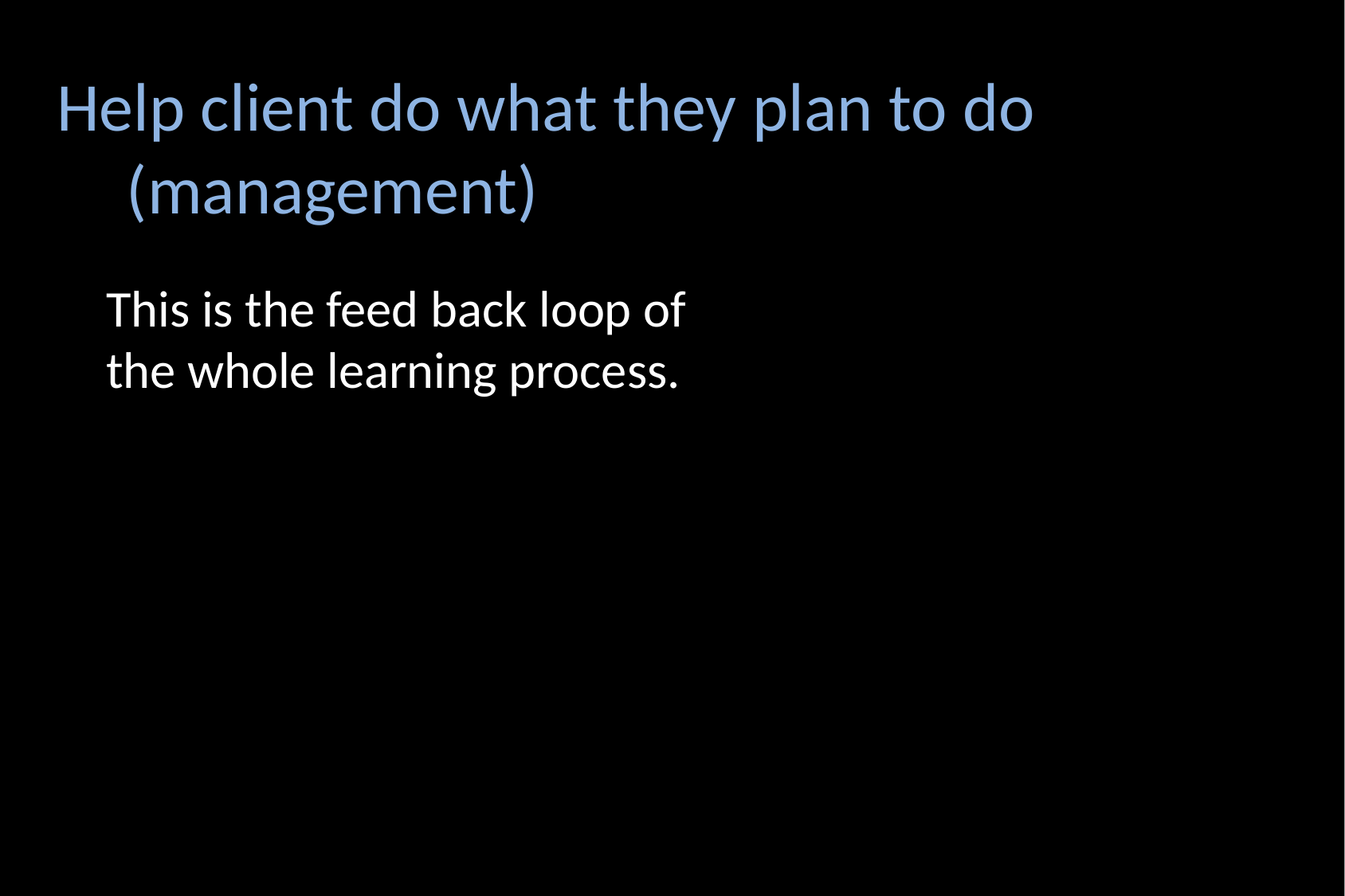

# Help client do what they plan to do (management)
This is the feed back loop of the whole learning process.